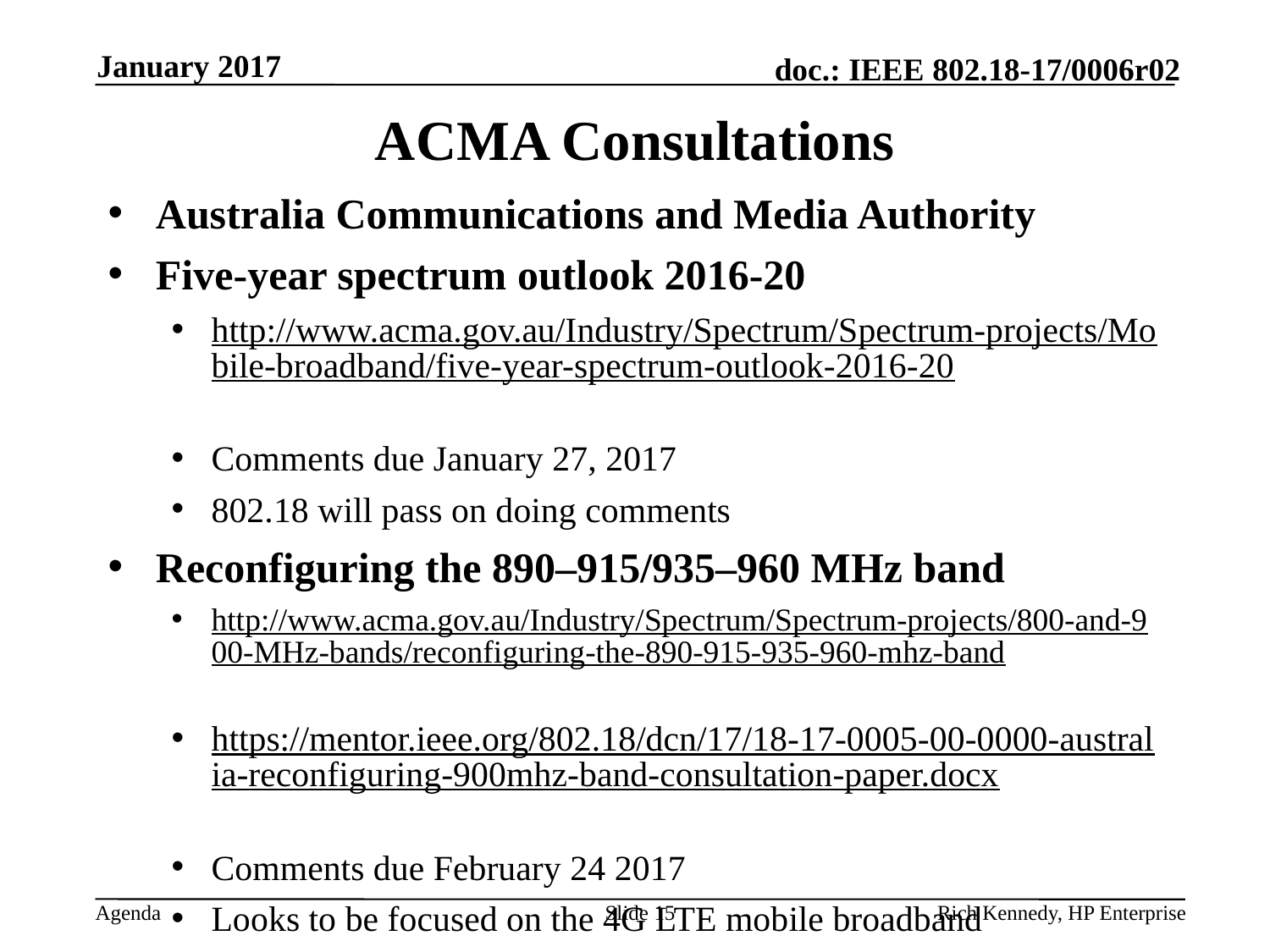

January 2017
# ACMA Consultations
Australia Communications and Media Authority
Five-year spectrum outlook 2016-20
http://www.acma.gov.au/Industry/Spectrum/Spectrum-projects/Mobile-broadband/five-year-spectrum-outlook-2016-20
Comments due January 27, 2017
802.18 will pass on doing comments
Reconfiguring the 890–915/935–960 MHz band
http://www.acma.gov.au/Industry/Spectrum/Spectrum-projects/800-and-900-MHz-bands/reconfiguring-the-890-915-935-960-mhz-band
https://mentor.ieee.org/802.18/dcn/17/18-17-0005-00-0000-australia-reconfiguring-900mhz-band-consultation-paper.docx
Comments due February 24 2017
Looks to be focused on the 4G LTE mobile broadband
802.18 will pass on doing comments

Slide 15
Rich Kennedy, HP Enterprise